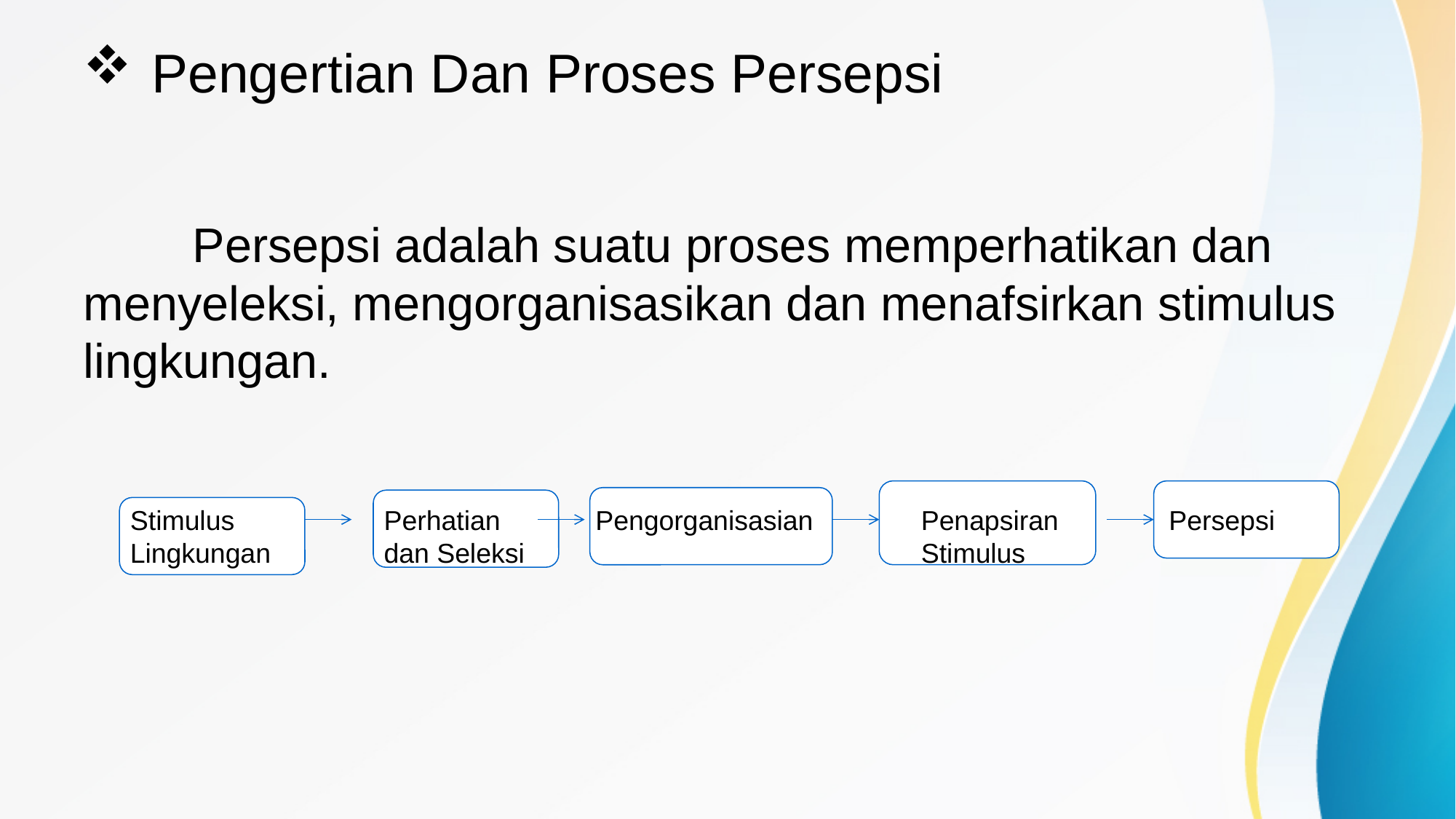

# Pengertian Dan Proses Persepsi

	Persepsi adalah suatu proses memperhatikan dan menyeleksi, mengorganisasikan dan menafsirkan stimulus lingkungan.

Pengorganisasian
Penapsiran Stimulus
Stimulus
Lingkungan
Perhatian dan Seleksi
Persepsi